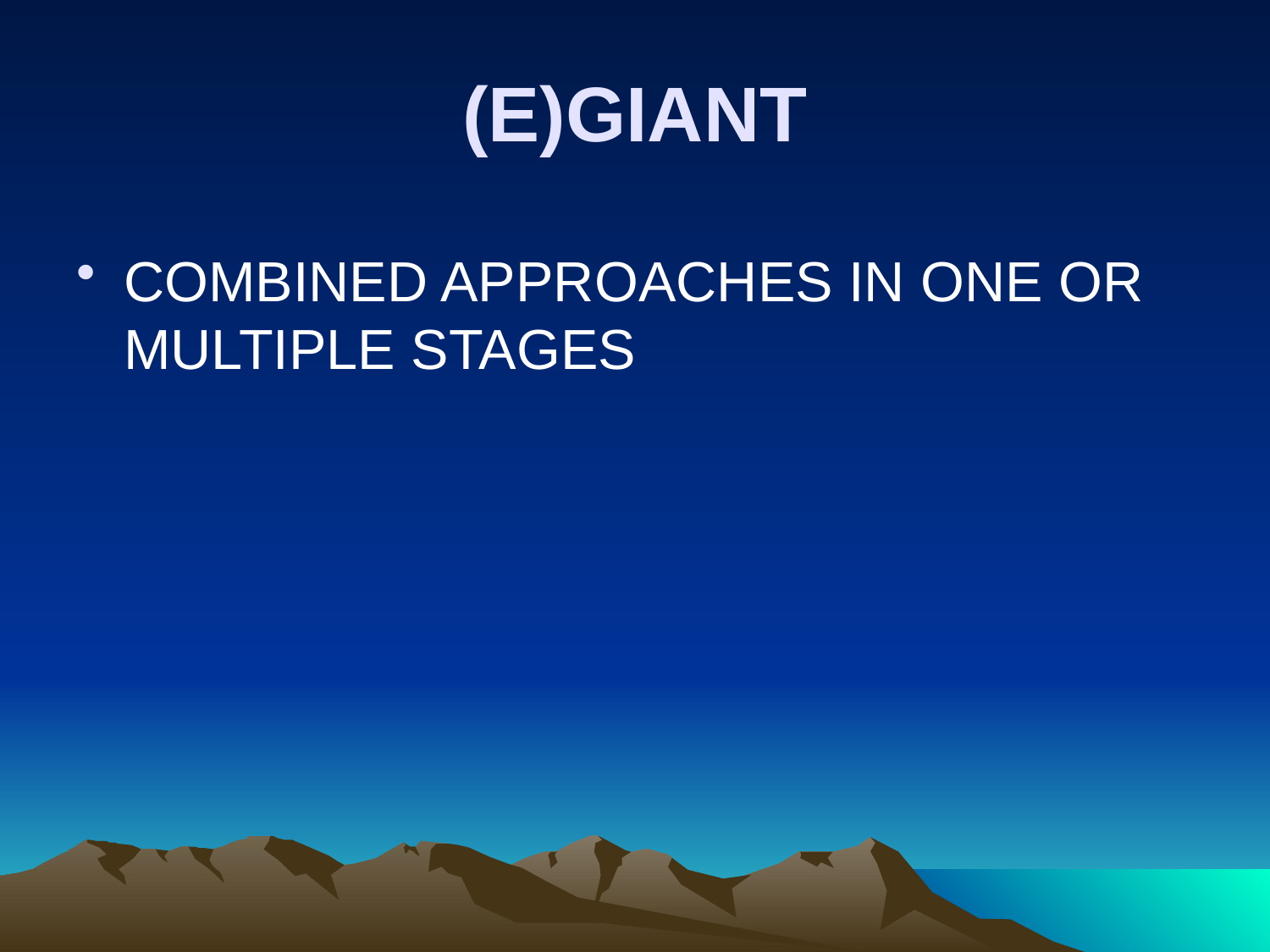

# (E)GIANT
COMBINED APPROACHES IN ONE OR MULTIPLE STAGES